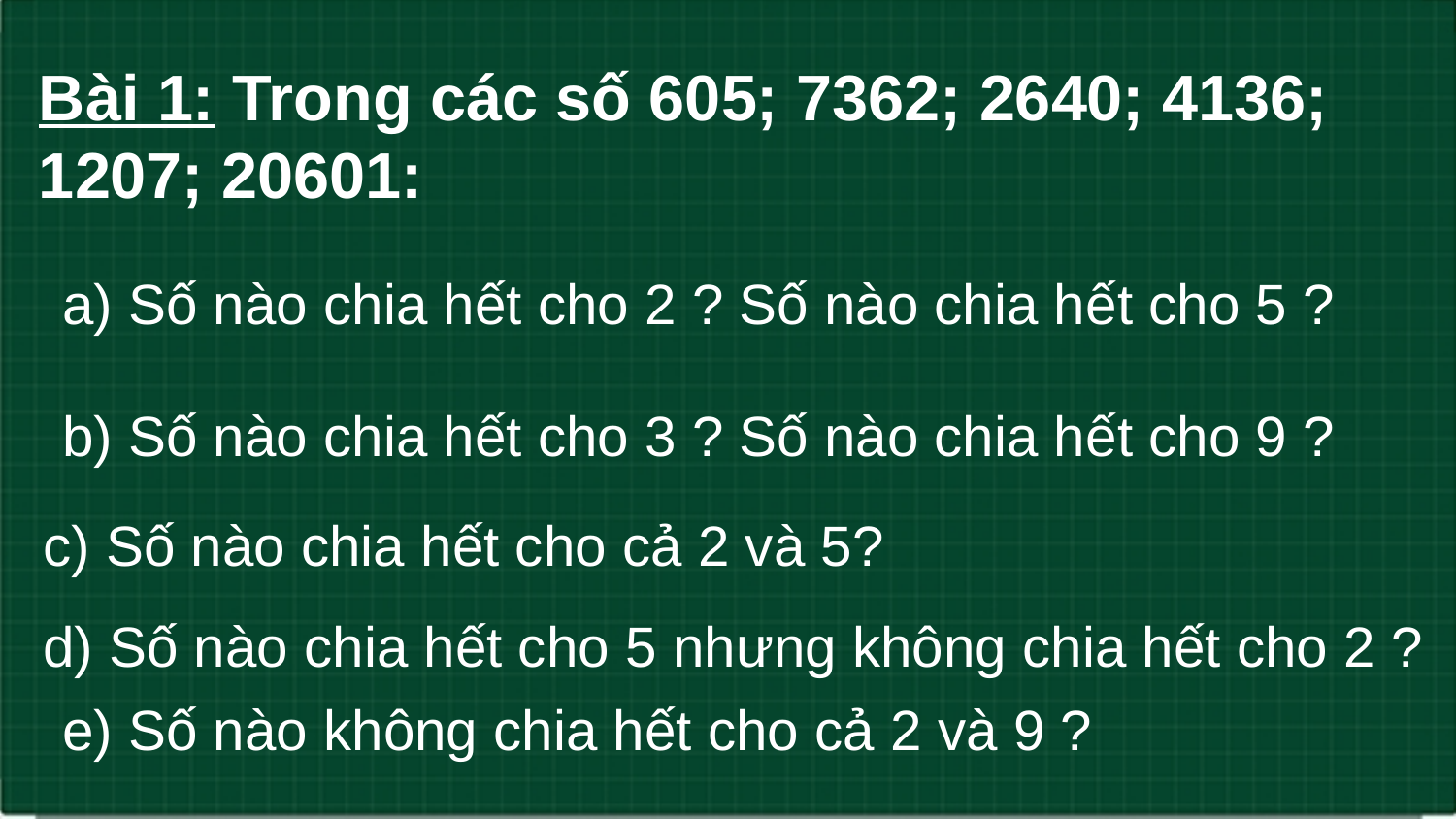

Bài 1: Trong các số 605; 7362; 2640; 4136; 1207; 20601:
a) Số nào chia hết cho 2 ? Số nào chia hết cho 5 ?
b) Số nào chia hết cho 3 ? Số nào chia hết cho 9 ?
c) Số nào chia hết cho cả 2 và 5?
d) Số nào chia hết cho 5 nhưng không chia hết cho 2 ?
e) Số nào không chia hết cho cả 2 và 9 ?